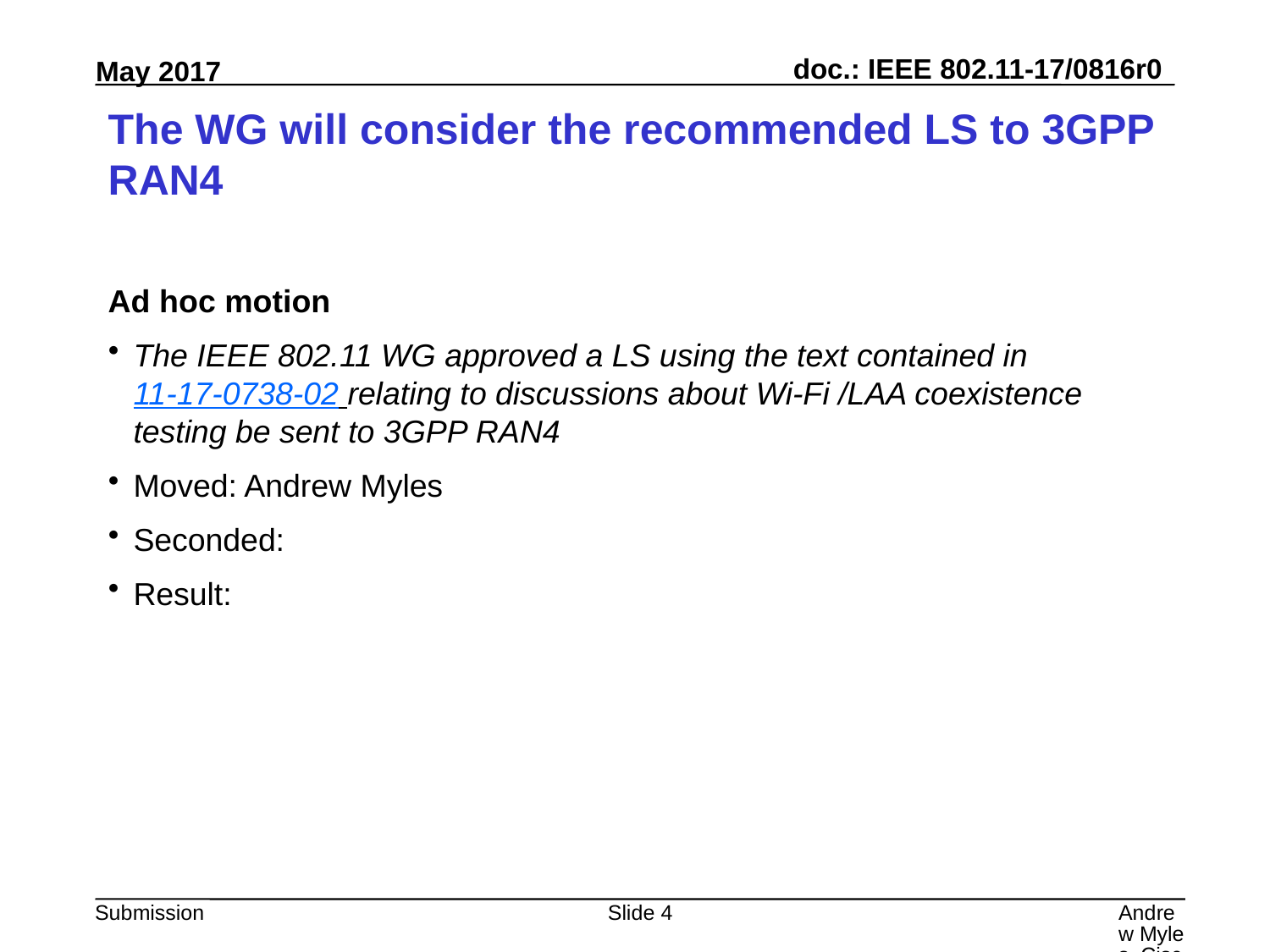

# The WG will consider the recommended LS to 3GPP RAN4
Ad hoc motion
The IEEE 802.11 WG approved a LS using the text contained in 11-17-0738-02 relating to discussions about Wi-Fi /LAA coexistence testing be sent to 3GPP RAN4
Moved: Andrew Myles
Seconded:
Result:

Slide 4
Andrew Myles, Cisco